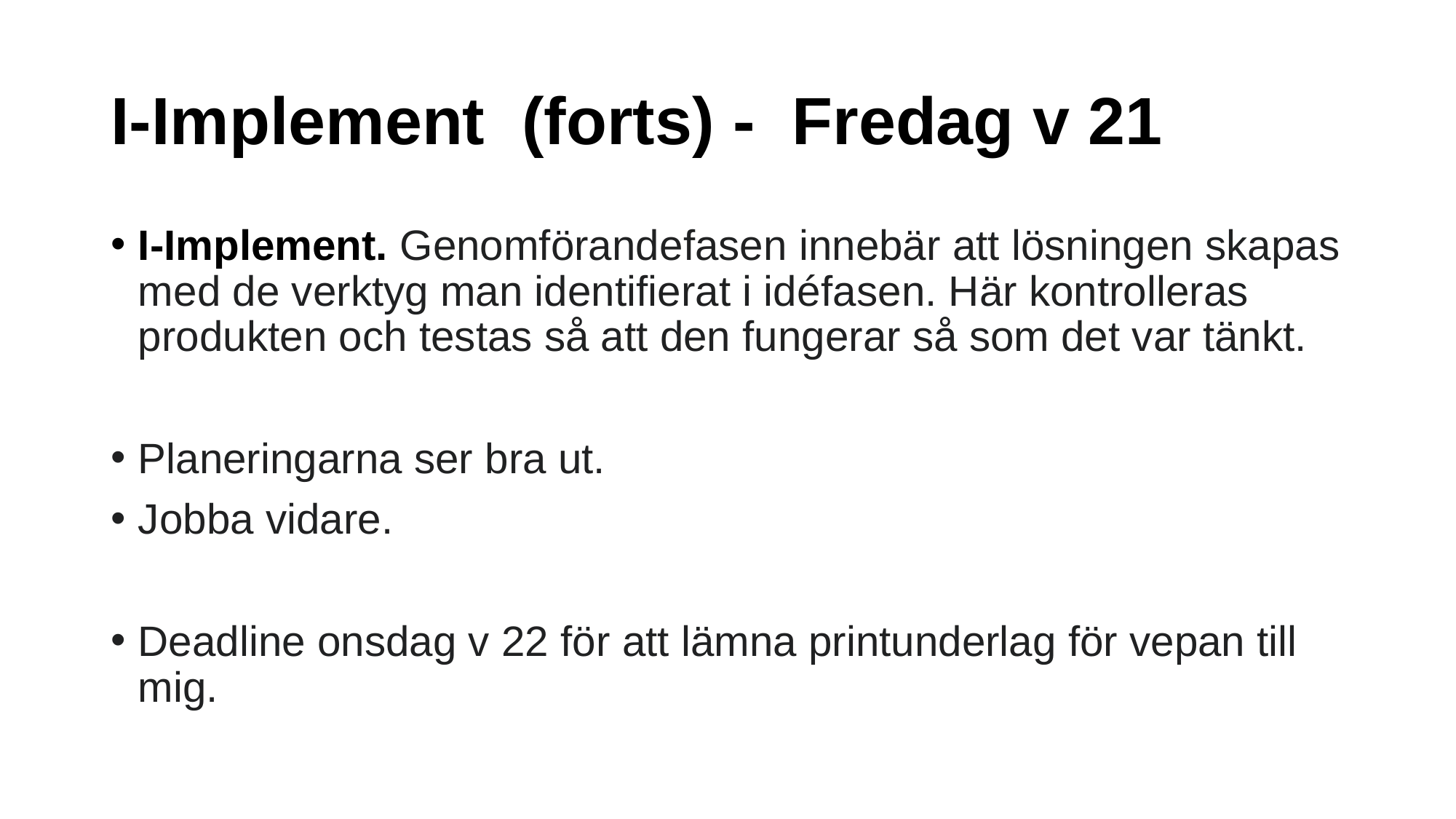

# I-Implement  (forts) -  Fredag v 21
I-Implement. Genomförande­fasen innebär att lösningen skapas med de verktyg man identifierat i idé­fasen. Här kontrolleras produkten och testas så att den fungerar så som det var tänkt.

Planeringarna ser bra ut.
Jobba vidare.

Deadline onsdag v 22 för att lämna printunderlag för vepan till mig.